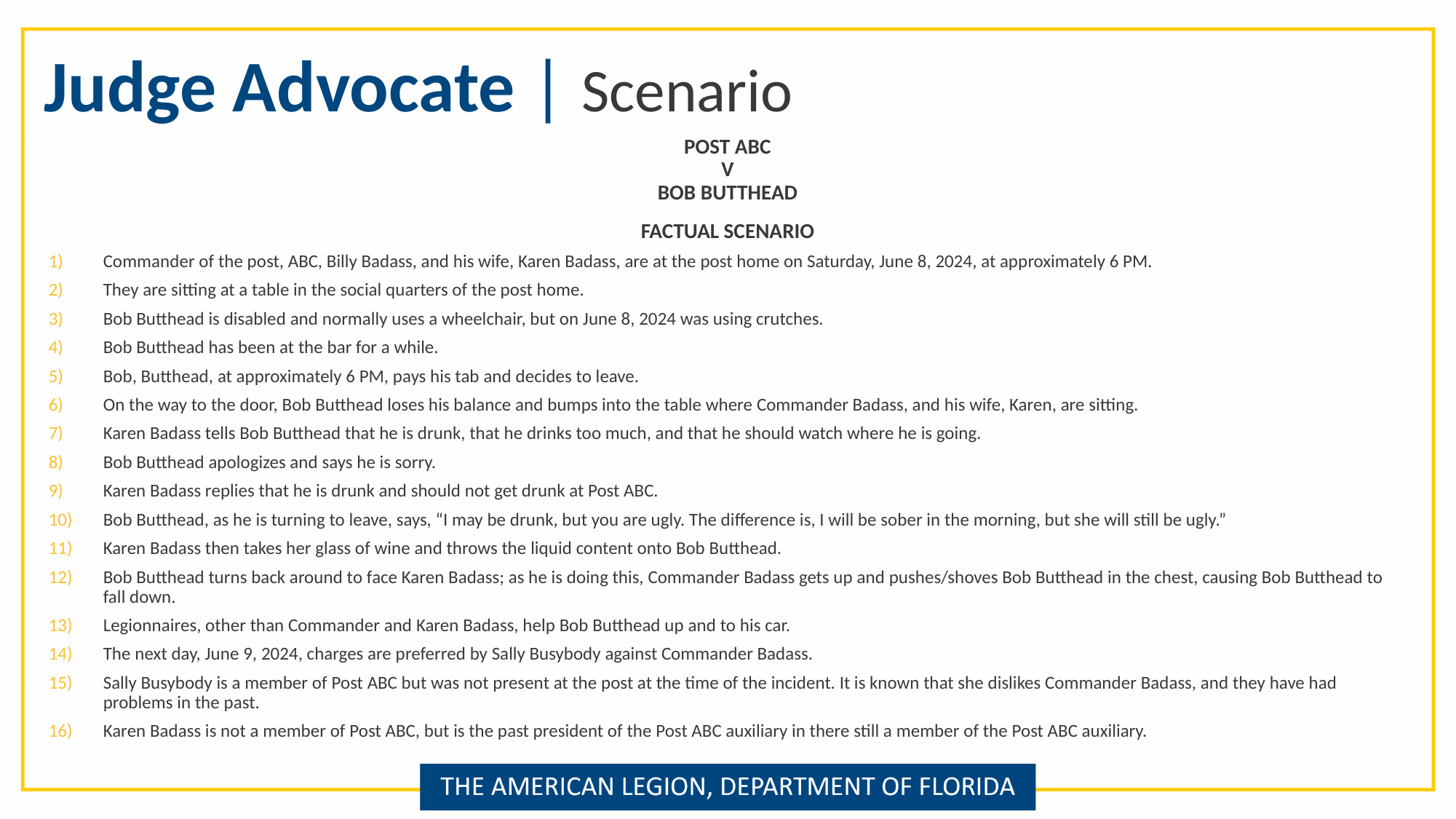

Judge Advocate | Scenario
POST ABC
V
BOB BUTTHEAD
FACTUAL SCENARIO
Commander of the post, ABC, Billy Badass, and his wife, Karen Badass, are at the post home on Saturday, June 8, 2024, at approximately 6 PM.
They are sitting at a table in the social quarters of the post home.
Bob Butthead is disabled and normally uses a wheelchair, but on June 8, 2024 was using crutches.
Bob Butthead has been at the bar for a while.
Bob, Butthead, at approximately 6 PM, pays his tab and decides to leave.
On the way to the door, Bob Butthead loses his balance and bumps into the table where Commander Badass, and his wife, Karen, are sitting.
Karen Badass tells Bob Butthead that he is drunk, that he drinks too much, and that he should watch where he is going.
Bob Butthead apologizes and says he is sorry.
Karen Badass replies that he is drunk and should not get drunk at Post ABC.
Bob Butthead, as he is turning to leave, says, “I may be drunk, but you are ugly. The difference is, I will be sober in the morning, but she will still be ugly.”
Karen Badass then takes her glass of wine and throws the liquid content onto Bob Butthead.
Bob Butthead turns back around to face Karen Badass; as he is doing this, Commander Badass gets up and pushes/shoves Bob Butthead in the chest, causing Bob Butthead to fall down.
Legionnaires, other than Commander and Karen Badass, help Bob Butthead up and to his car.
The next day, June 9, 2024, charges are preferred by Sally Busybody against Commander Badass.
Sally Busybody is a member of Post ABC but was not present at the post at the time of the incident. It is known that she dislikes Commander Badass, and they have had problems in the past.
Karen Badass is not a member of Post ABC, but is the past president of the Post ABC auxiliary in there still a member of the Post ABC auxiliary.